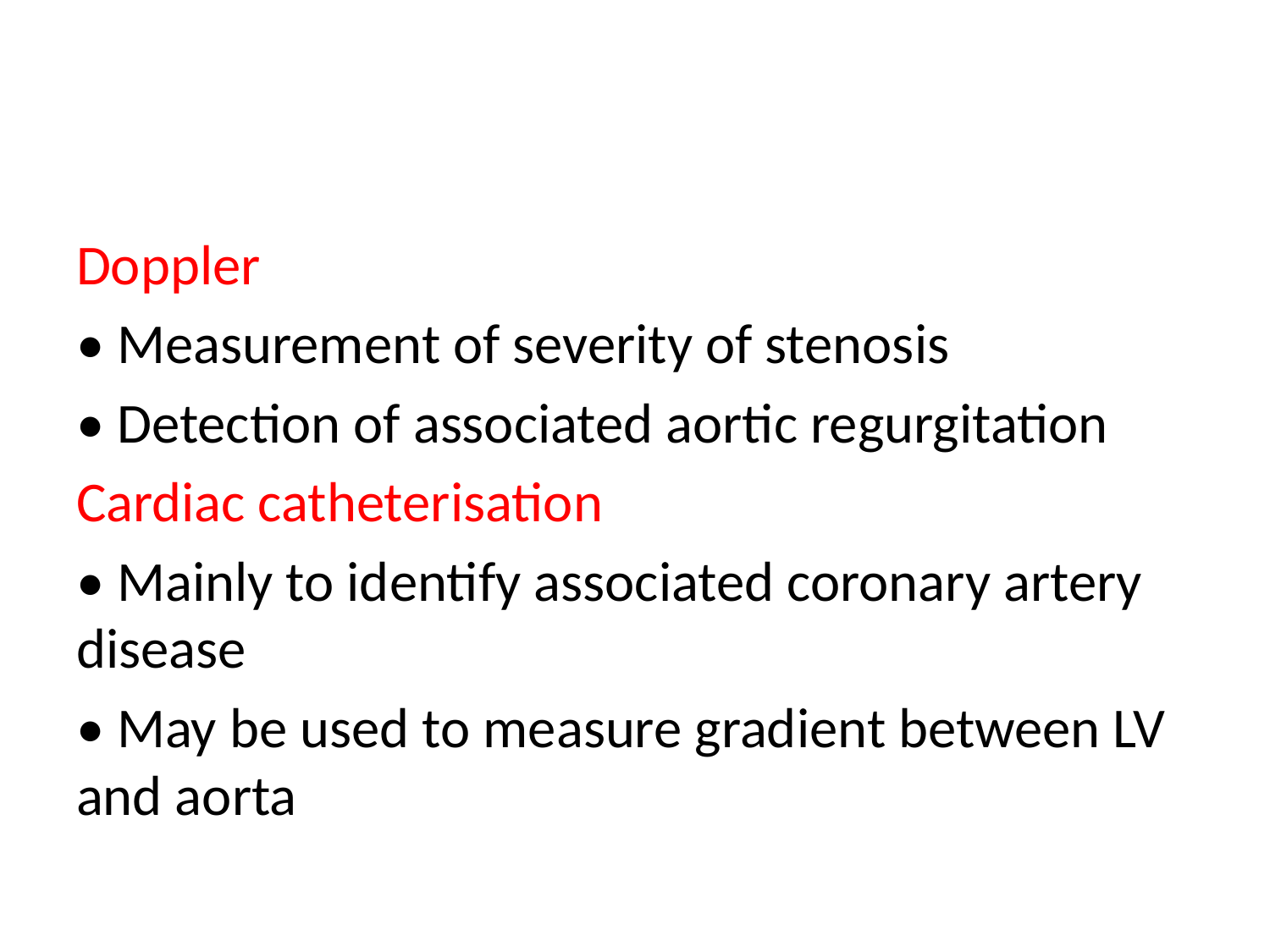

#
Doppler
• Measurement of severity of stenosis
• Detection of associated aortic regurgitation
Cardiac catheterisation
• Mainly to identify associated coronary artery disease
• May be used to measure gradient between LV and aorta